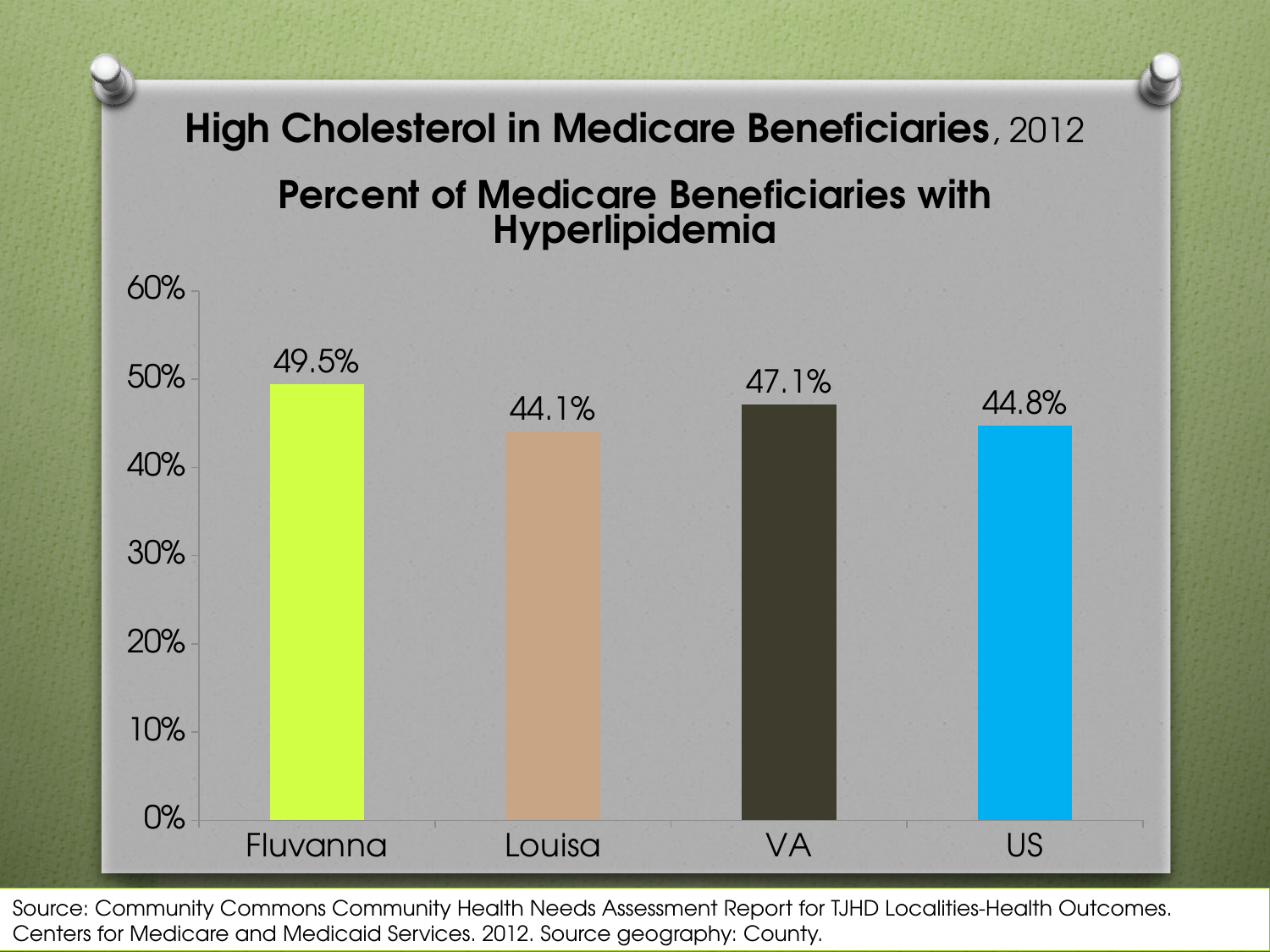

# High Cholesterol in Medicare Beneficiaries, 2012

### Chart:

| Category | Percent of Medicare Beneficiaries with Hyperlipidemia |
|---|---|
| Fluvanna | 0.4947 |
| Louisa | 0.4408 |
| VA | 0.4712 |
| US | 0.4475 |
Source: Community Commons Community Health Needs Assessment Report for TJHD Localities-Health Outcomes. Centers for Medicare and Medicaid Services. 2012. Source geography: County.